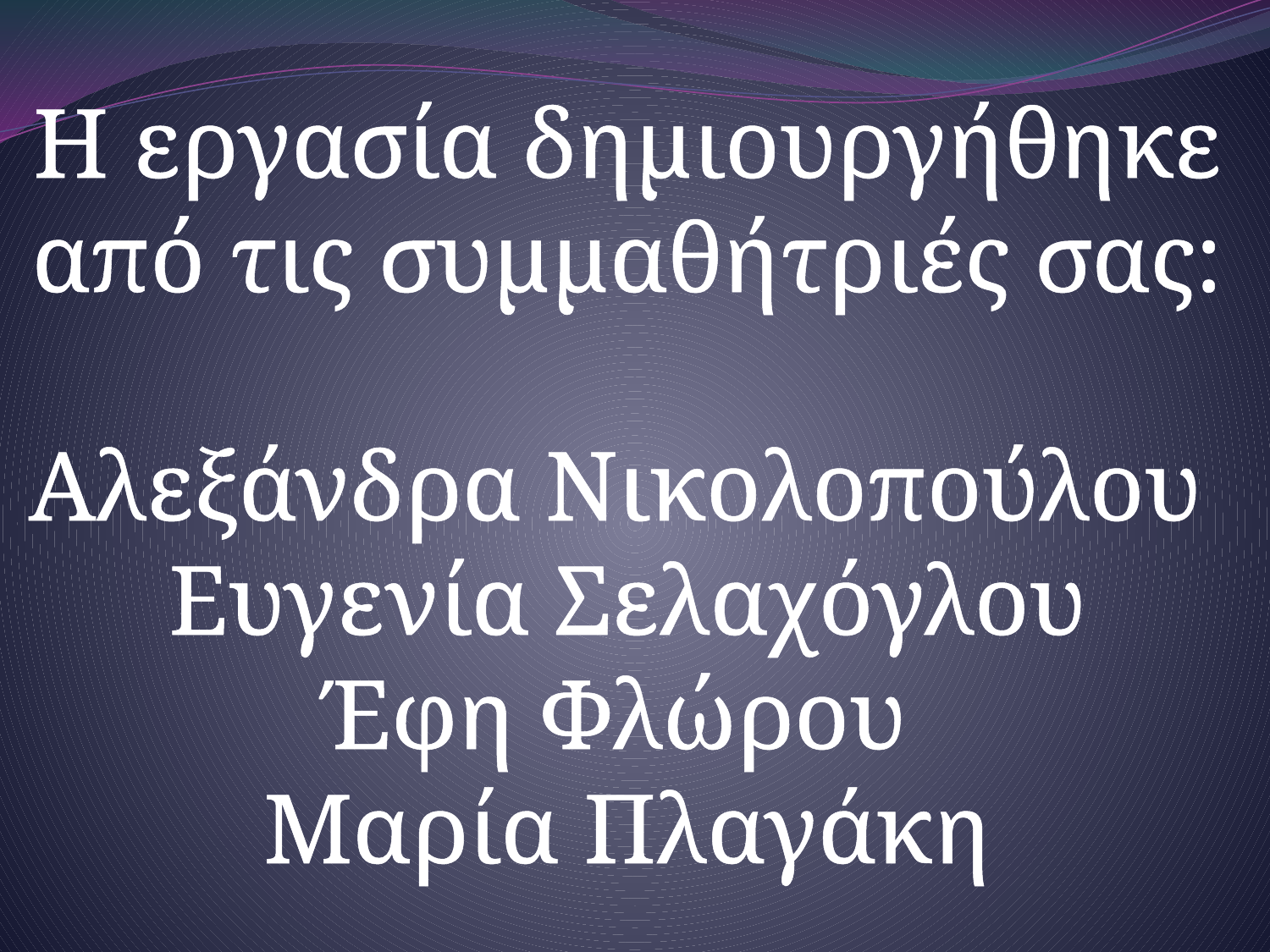

Η εργασία δημιουργήθηκε από τις συμμαθήτριές σας:

Αλεξάνδρα Νικολοπούλου
Ευγενία Σελαχόγλου
Έφη Φλώρου
Μαρία Πλαγάκη